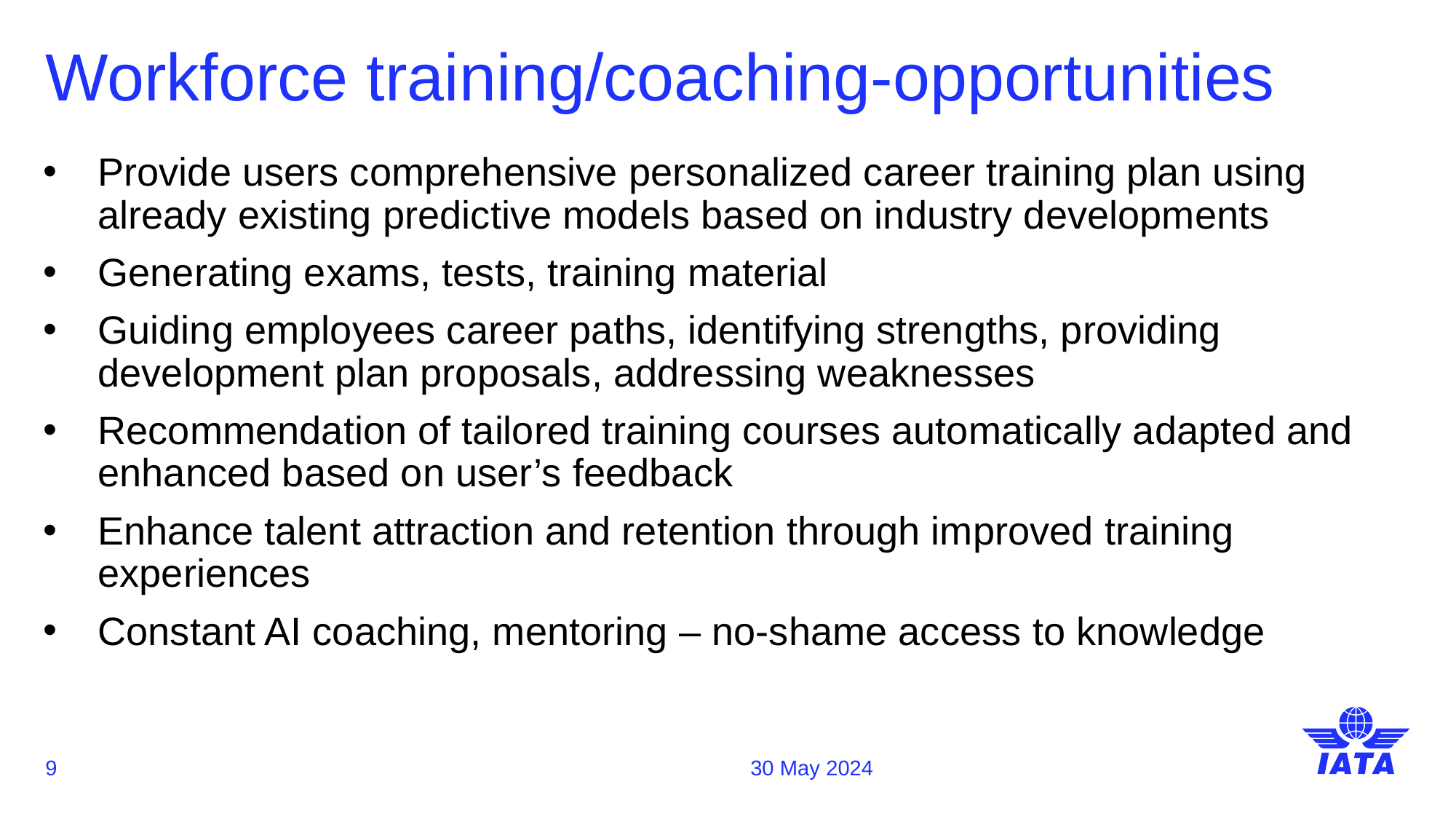

# Workforce training/coaching-opportunities
Provide users comprehensive personalized career training plan using already existing predictive models based on industry developments
Generating exams, tests, training material
Guiding employees career paths, identifying strengths, providing development plan proposals, addressing weaknesses
Recommendation of tailored training courses automatically adapted and enhanced based on user’s feedback
Enhance talent attraction and retention through improved training experiences
Constant AI coaching, mentoring – no-shame access to knowledge
9
30 May 2024